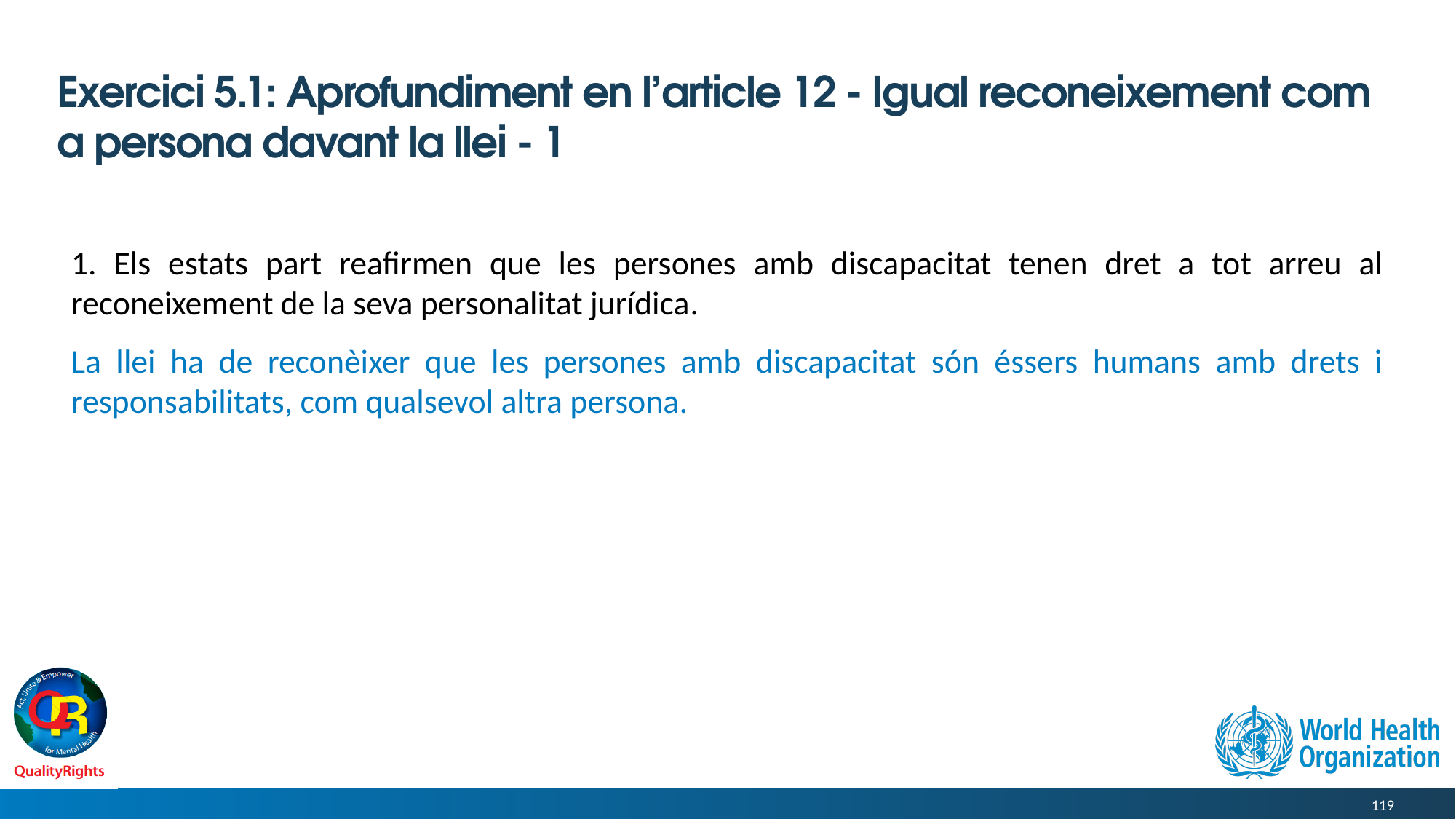

# Exercici 5.1: Aprofundiment en l’article 12 - Igual reconeixement com a persona davant la llei - 1
1. Els estats part reafirmen que les persones amb discapacitat tenen dret a tot arreu al reconeixement de la seva personalitat jurídica.
La llei ha de reconèixer que les persones amb discapacitat són éssers humans amb drets i responsabilitats, com qualsevol altra persona.